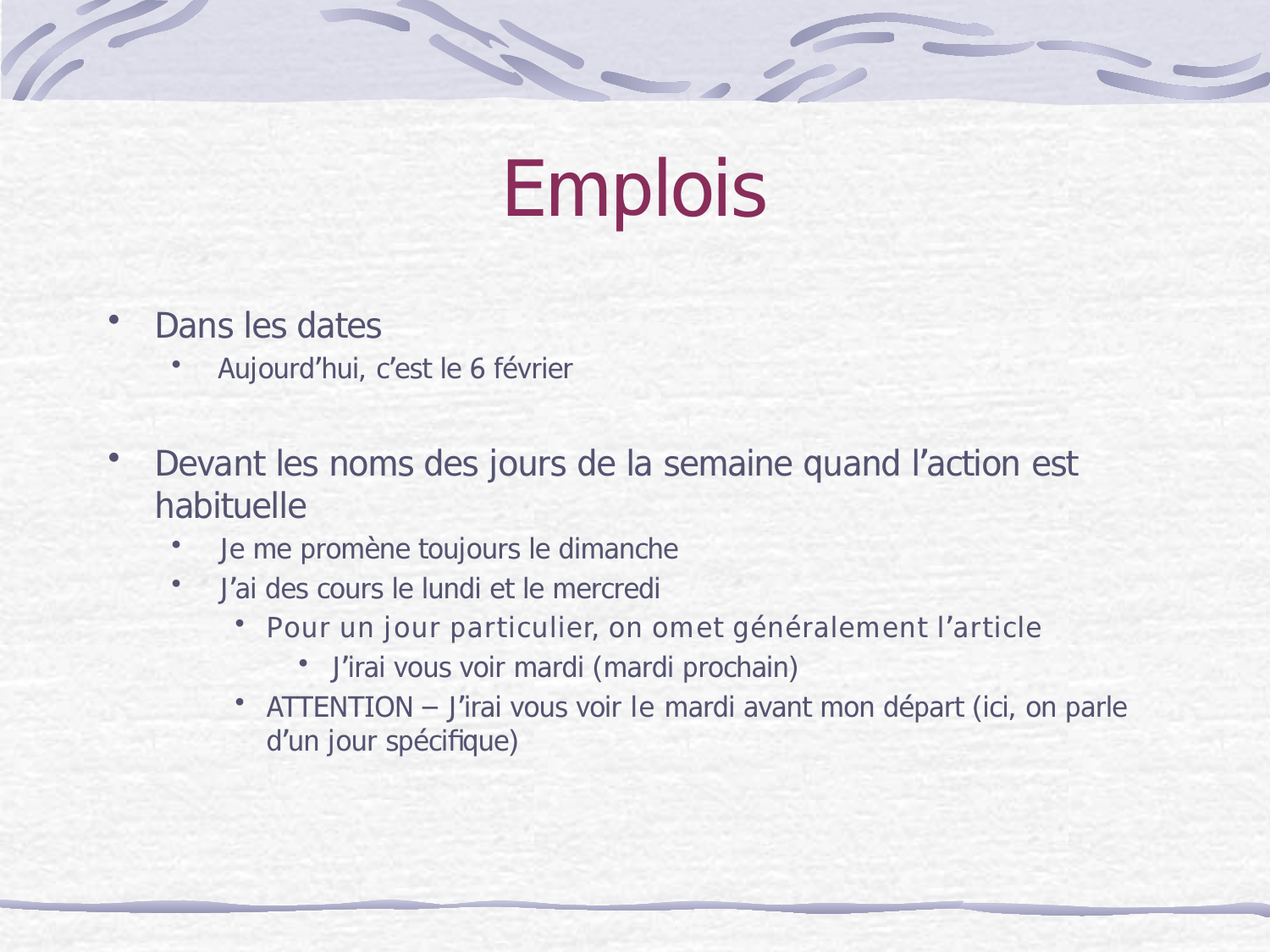

# Emplois
Dans les dates
Aujourd’hui, c’est le 6 février

Devant les noms des jours de la semaine quand l’action est habituelle
Je me promène toujours le dimanche
J’ai des cours le lundi et le mercredi
Pour un jour particulier, on omet généralement l’article
J’irai vous voir mardi (mardi prochain)
ATTENTION – J’irai vous voir le mardi avant mon départ (ici, on parle d’un jour spécifique)